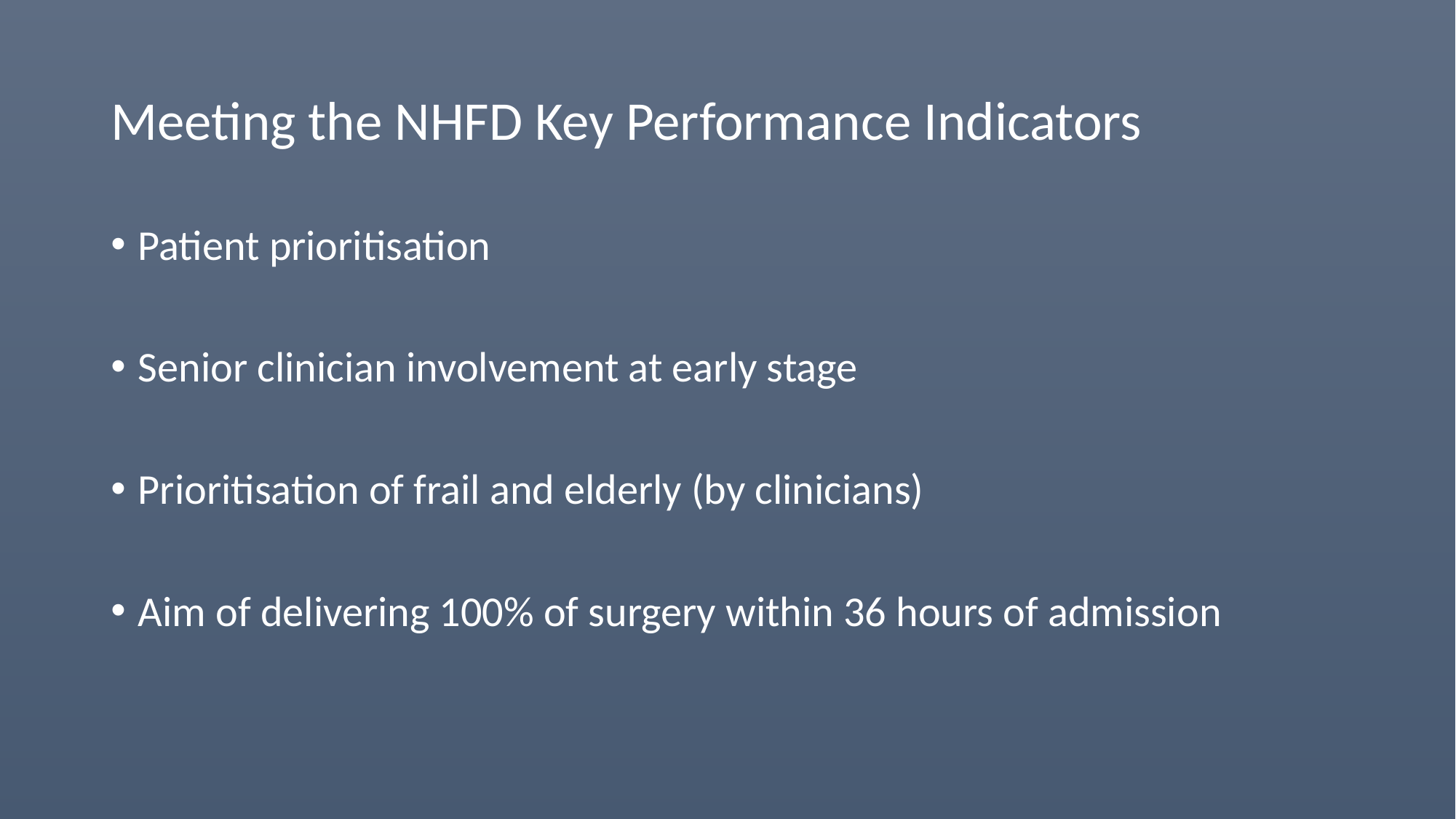

# Meeting the NHFD Key Performance Indicators
Patient prioritisation

Senior clinician involvement at early stage

Prioritisation of frail and elderly (by clinicians)

Aim of delivering 100% of surgery within 36 hours of admission